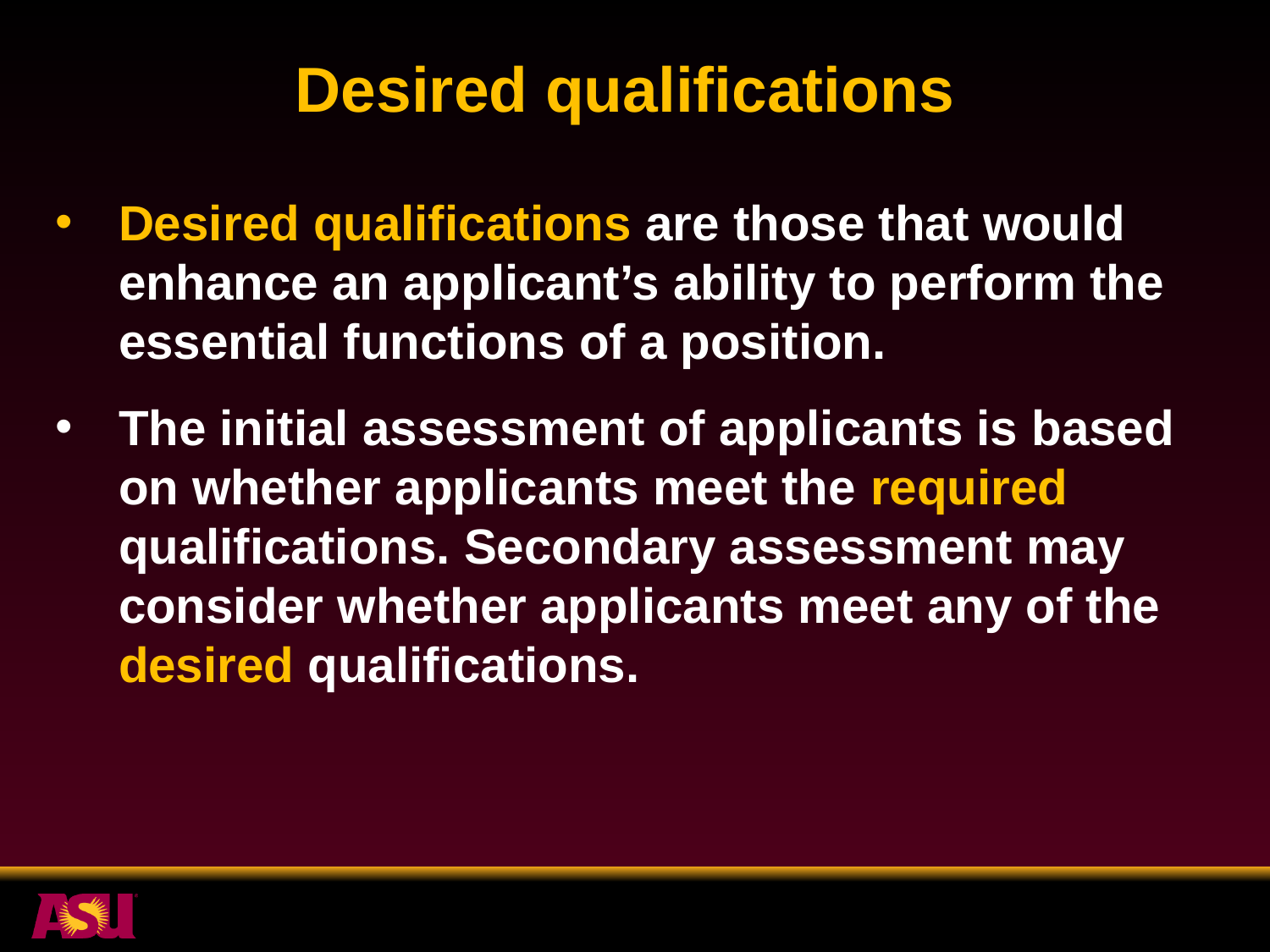

Desired qualifications

Desired qualifications are those that would enhance an applicant’s ability to perform the essential functions of a position.

The initial assessment of applicants is based on whether applicants meet the required qualifications. Secondary assessment may consider whether applicants meet any of the desired qualifications.